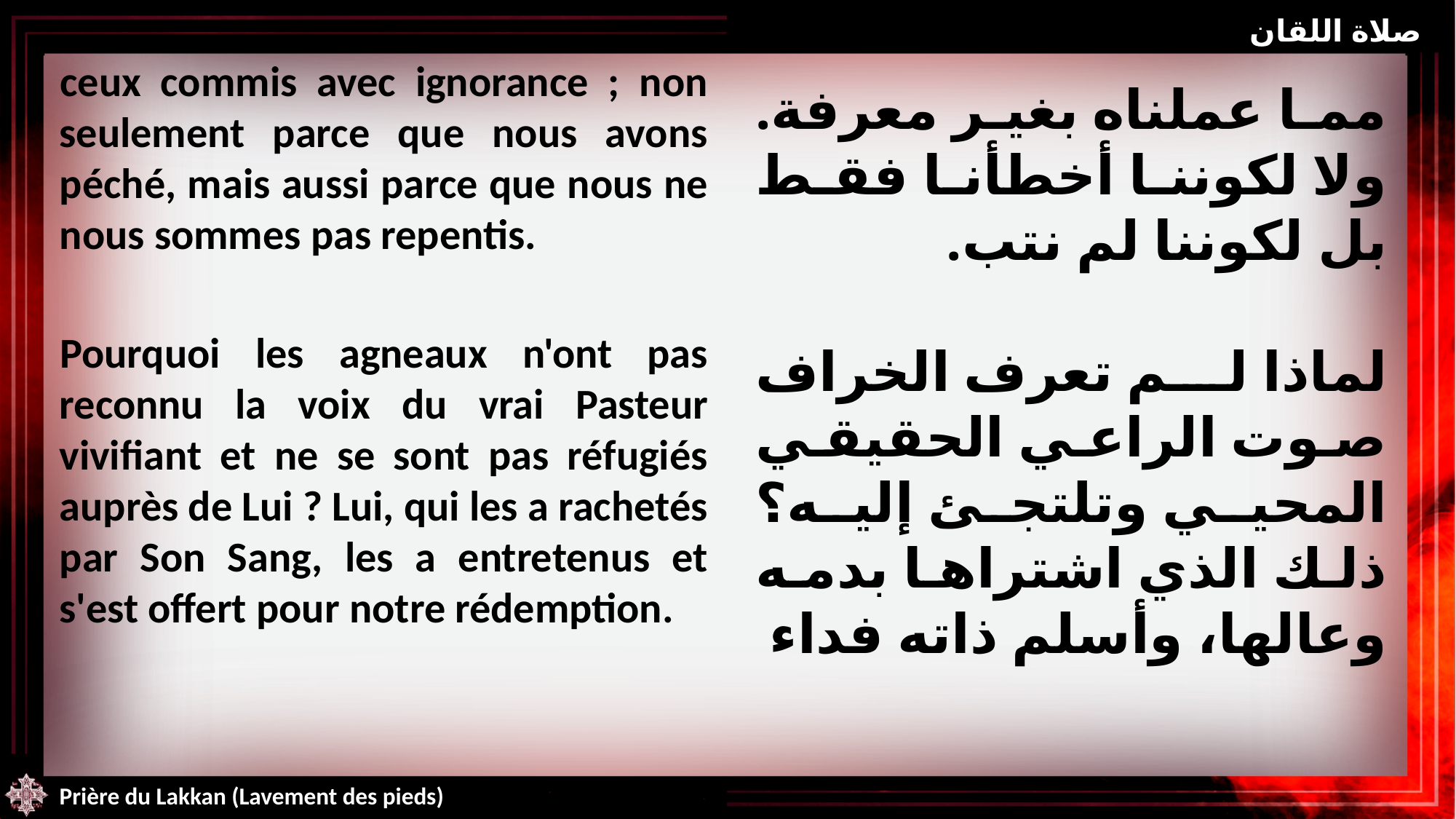

صلاة اللقان
ceux commis avec ignorance ; non seulement parce que nous avons péché, mais aussi parce que nous ne nous sommes pas repentis.

Pourquoi les agneaux n'ont pas reconnu la voix du vrai Pasteur vivifiant et ne se sont pas réfugiés auprès de Lui ? Lui, qui les a rachetés par Son Sang, les a entretenus et s'est offert pour notre rédemption.
مما عملناه بغير معرفة. ولا لكوننا أخطأنا فقط بل لكوننا لم نتب.

لماذا لم تعرف الخراف صوت الراعي الحقيقي المحيي وتلتجئ إليه؟ ذلك الذي اشتراها بدمه وعالها، وأسلم ذاته فداء
Prière du Lakkan (Lavement des pieds)